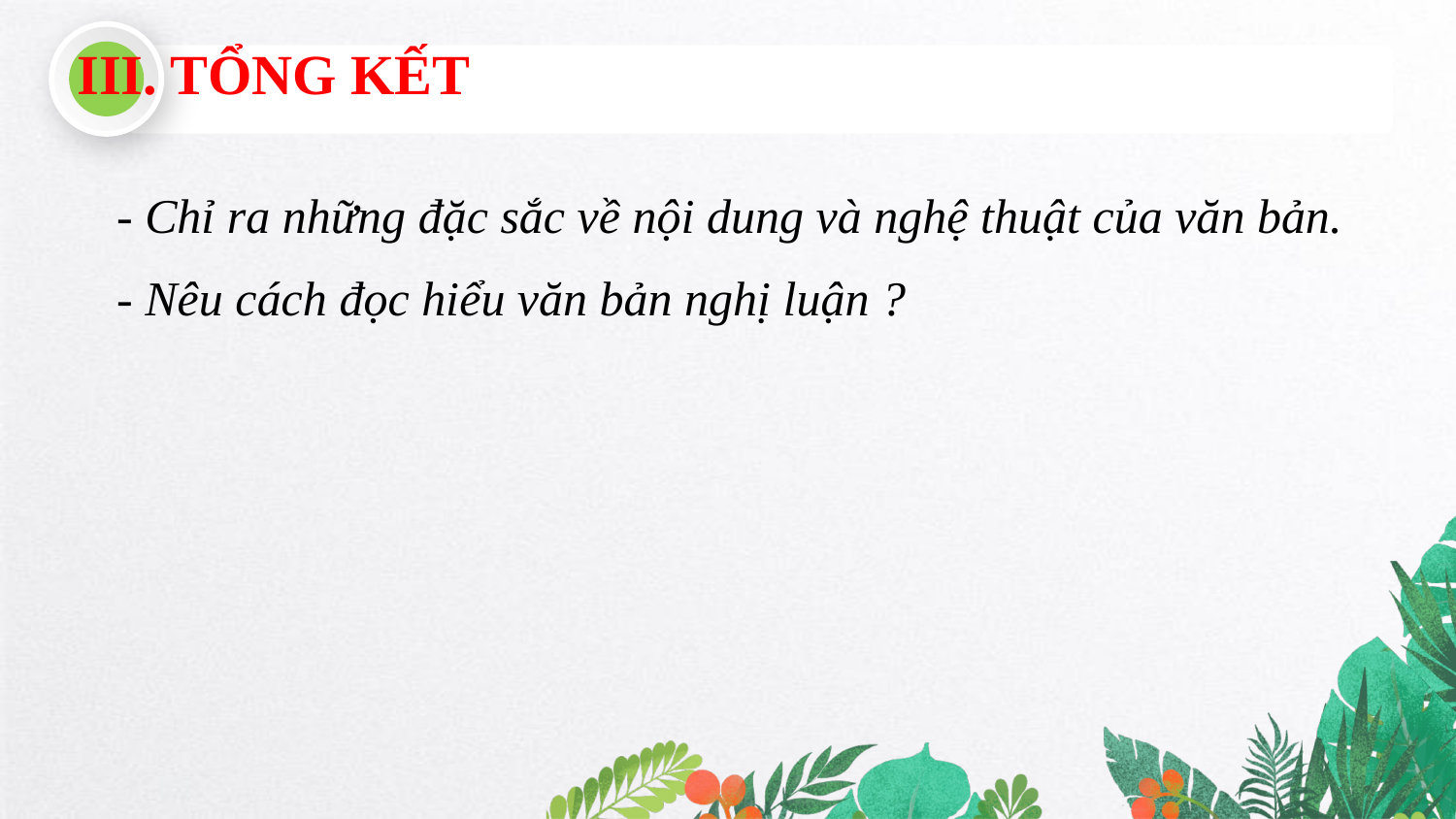

III. TỔNG KẾT
- Chỉ ra những đặc sắc về nội dung và nghệ thuật của văn bản.
- Nêu cách đọc hiểu văn bản nghị luận ?